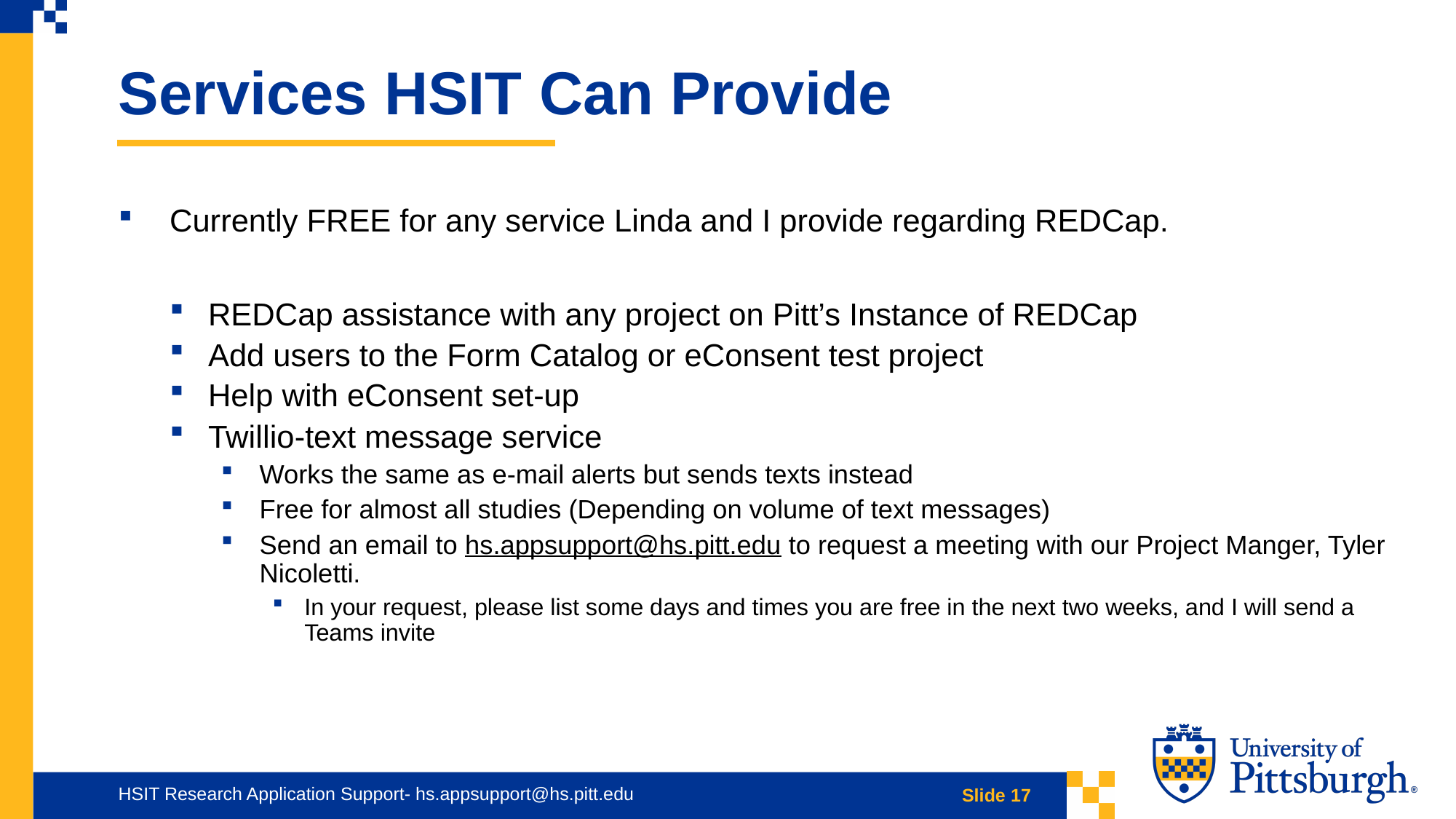

Services HSIT Can Provide
Currently FREE for any service Linda and I provide regarding REDCap.

REDCap assistance with any project on Pitt’s Instance of REDCap
Add users to the Form Catalog or eConsent test project
Help with eConsent set-up
Twillio-text message service
Works the same as e-mail alerts but sends texts instead
Free for almost all studies (Depending on volume of text messages)
Send an email to hs.appsupport@hs.pitt.edu to request a meeting with our Project Manger, Tyler Nicoletti.
In your request, please list some days and times you are free in the next two weeks, and I will send a Teams invite

HSIT Research Application Support- hs.appsupport@hs.pitt.edu
Slide 17